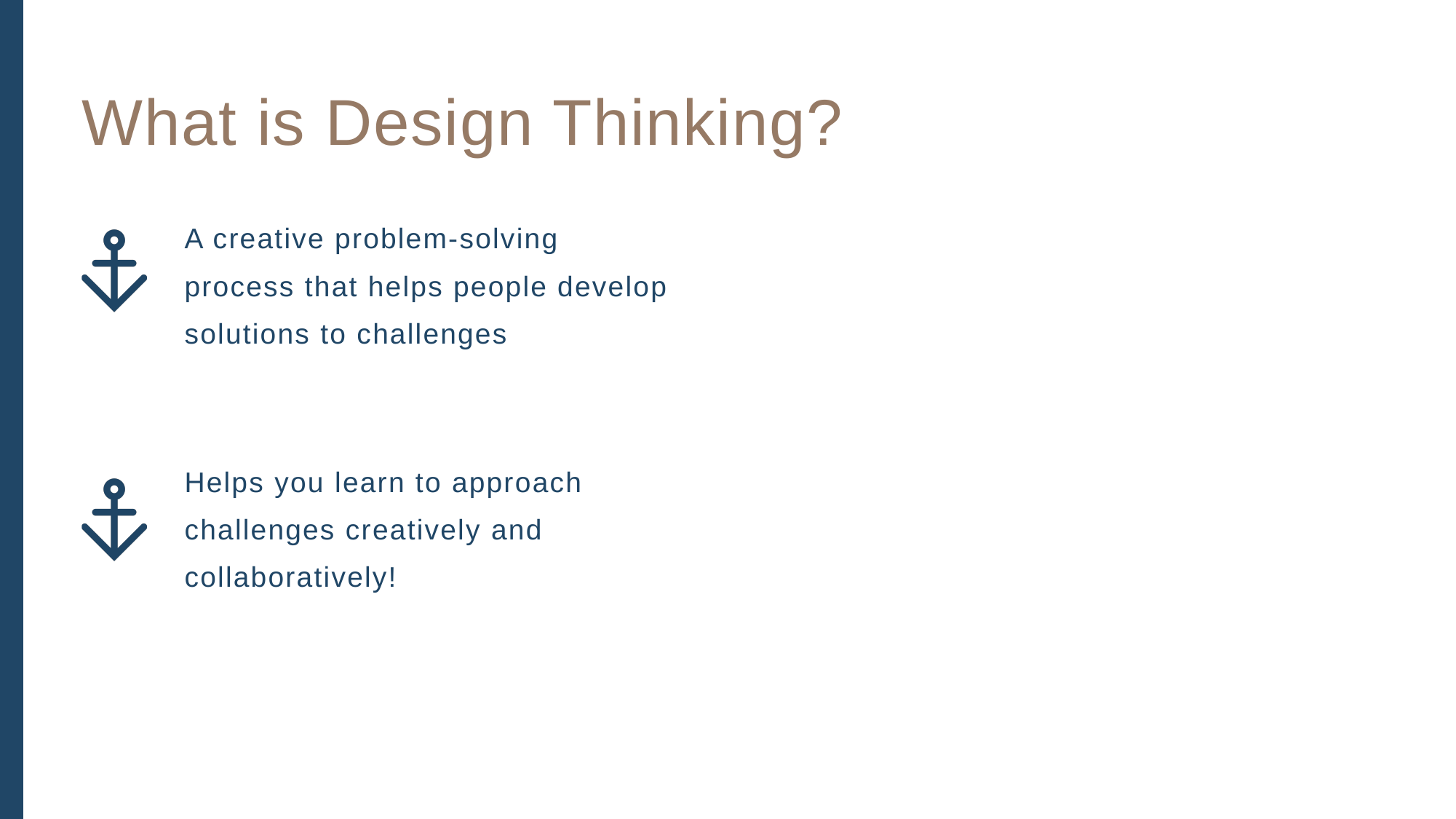

What is Design Thinking?
A creative problem-solving process that helps people develop solutions to challenges

Helps you learn to approach challenges creatively and collaboratively!